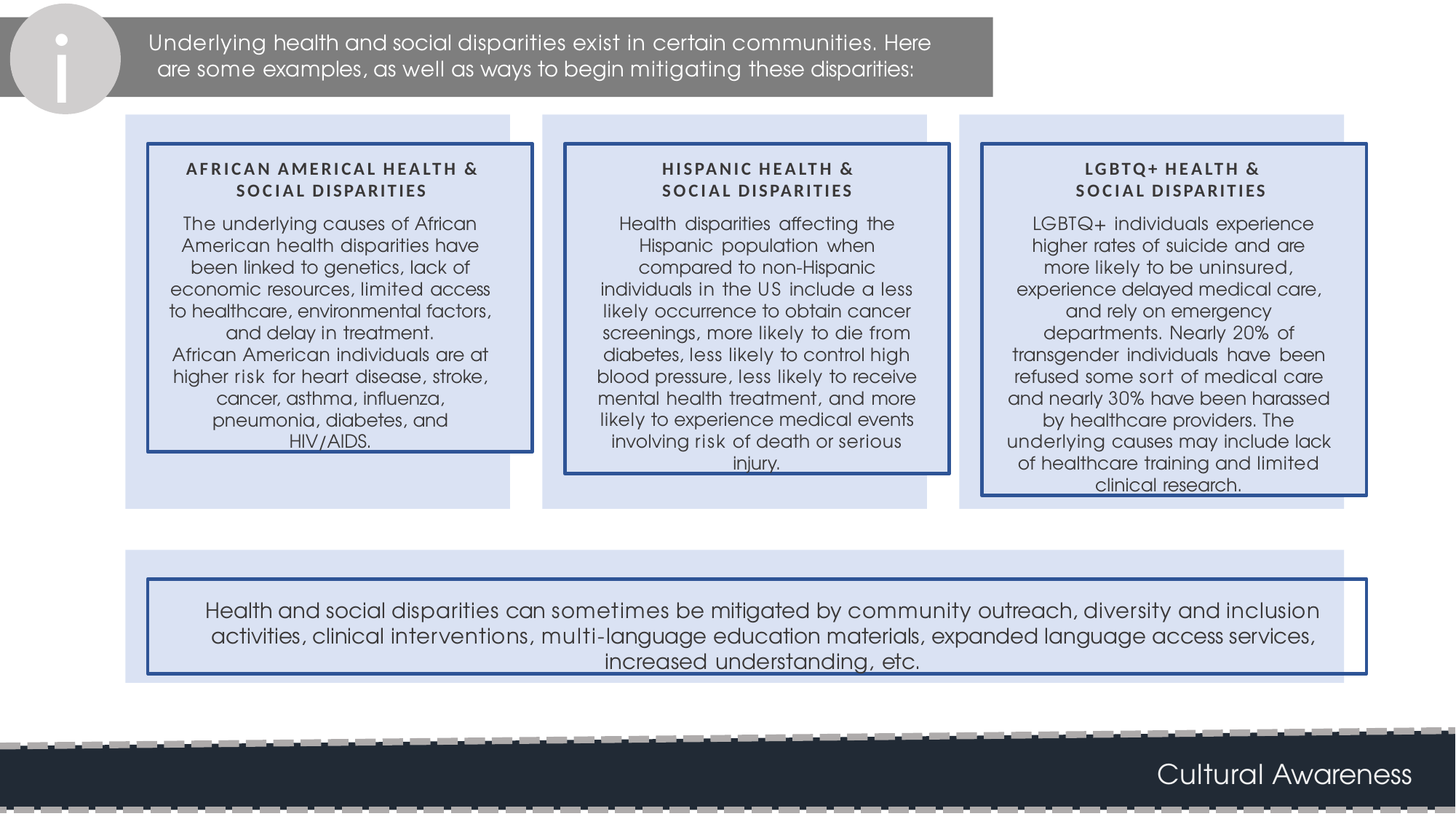

i

Underlying health and social disparities exist in certain communities. Here
are some examples, as well as ways to begin mitigating these disparities:

AFRICAN AMERICAL HEALTH & SOCIAL DISPARITIES
The underlying causes of African American health disparities have been linked to genetics, lack of economic resources, limited access to healthcare, environmental factors, and delay in treatment.
African American individuals are at higher risk for heart disease, stroke, cancer, asthma, influenza, pneumonia, diabetes, and HIV/AIDS.
HISPANIC HEALTH & SOCIAL DISPARITIES
Health disparities affecting the Hispanic population when compared to non-Hispanic individuals in the US include a less likely occurrence to obtain cancer screenings, more likely to die from diabetes, less likely to control high blood pressure, less likely to receive mental health treatment, and more likely to experience medical events involving risk of death or serious injury.
LGBTQ+ HEALTH & SOCIAL DISPARITIES
LGBTQ+ individuals experience higher rates of suicide and are more likely to be uninsured, experience delayed medical care, and rely on emergency departments. Nearly 20% of transgender individuals have been refused some sort of medical care and nearly 30% have been harassed by healthcare providers. The underlying causes may include lack of healthcare training and limited clinical research.

Health and social disparities can sometimes be mitigated by community outreach, diversity and inclusion activities, clinical interventions, multi-language education materials, expanded language access services, increased understanding, etc.

Cultural Awareness